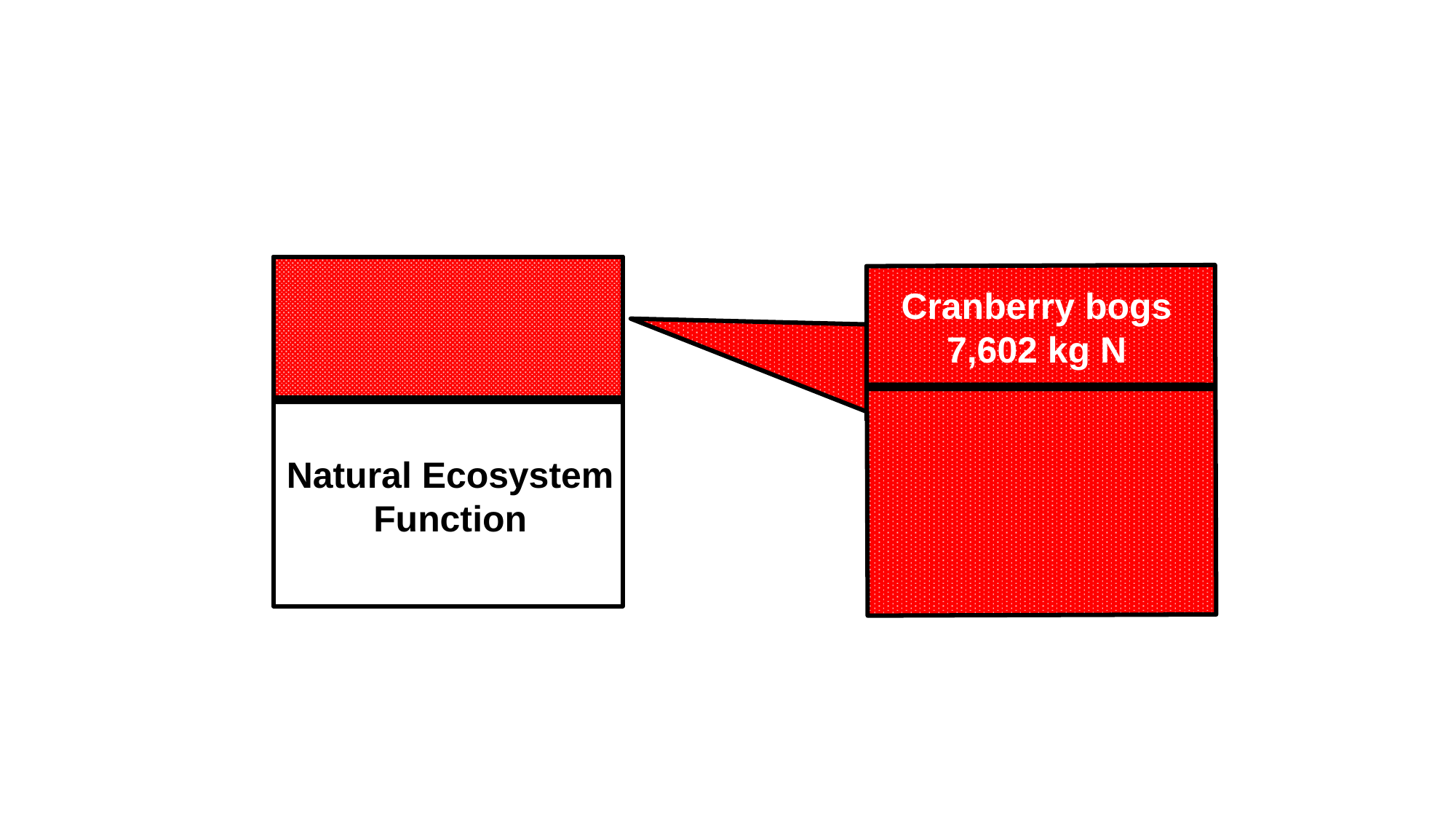

Current Attenuated Watershed Load
46,221 kg N
Reduction Required to Meet TMDL
20,578 kg N

Cranberry bogs
7,602 kg N

TMDL
25,643 kg N

Natural Ecosystem Function
Watershed Loading Data Courtesy of 2021 Town of Barnstable 208 Compliance Report; Cranberry Bog Data Courtesy of SMAST 2019 Technical Report and BCWC Data Collection